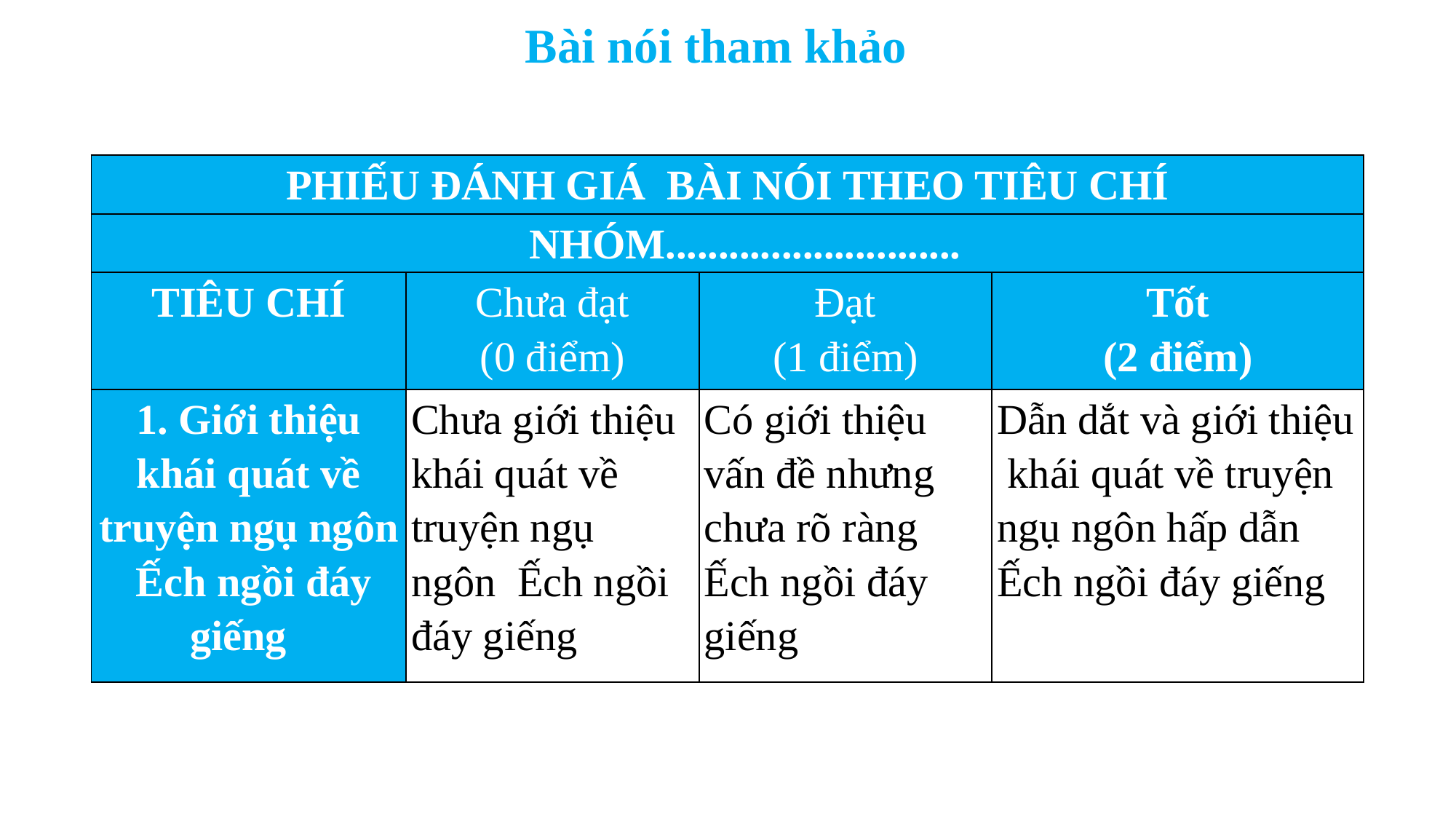

Bài nói tham khảo
| PHIẾU ĐÁNH GIÁ BÀI NÓI THEO TIÊU CHÍ |  |  |  |
| --- | --- | --- | --- |
| NHÓM............................ |  |  |  |
| TIÊU CHÍ | Chưa đạt (0 điểm) | Đạt (1 điểm) | Tốt (2 điểm) |
| 1. Giới thiệu khái quát về truyện ngụ ngôn Ếch ngồi đáy giếng | Chưa giới thiệu khái quát về truyện ngụ ngôn  Ếch ngồi đáy giếng | Có giới thiệu vấn đề nhưng chưa rõ ràng Ếch ngồi đáy giếng | Dẫn dắt và giới thiệu khái quát về truyện ngụ ngôn hấp dẫn Ếch ngồi đáy giếng |